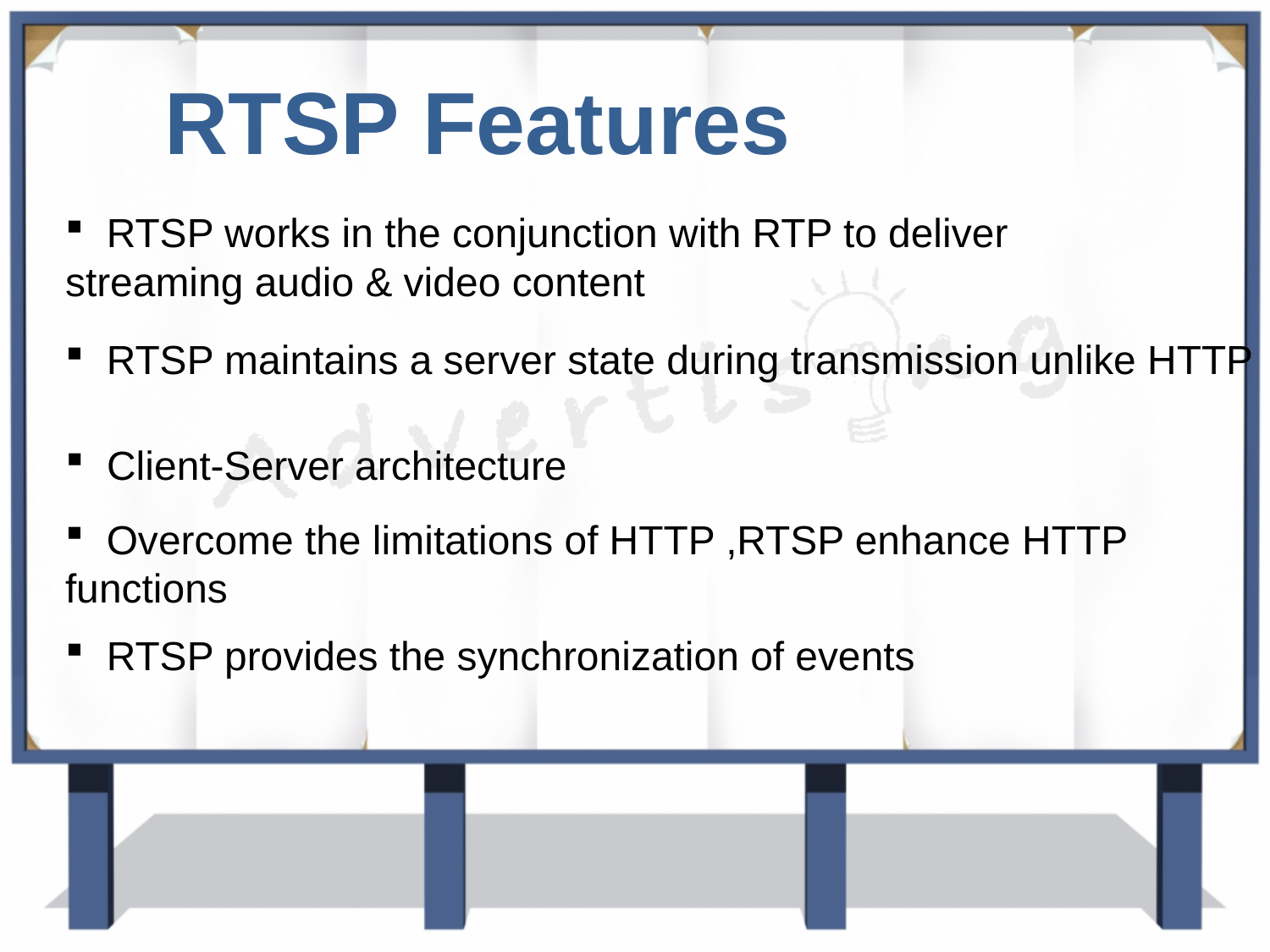

RTSP Features
  RTSP works in the conjunction with RTP to deliver streaming audio & video content
  RTSP maintains a server state during transmission unlike HTTP
  Client-Server architecture
  Overcome the limitations of HTTP ,RTSP enhance HTTP functions
  RTSP provides the synchronization of events
13